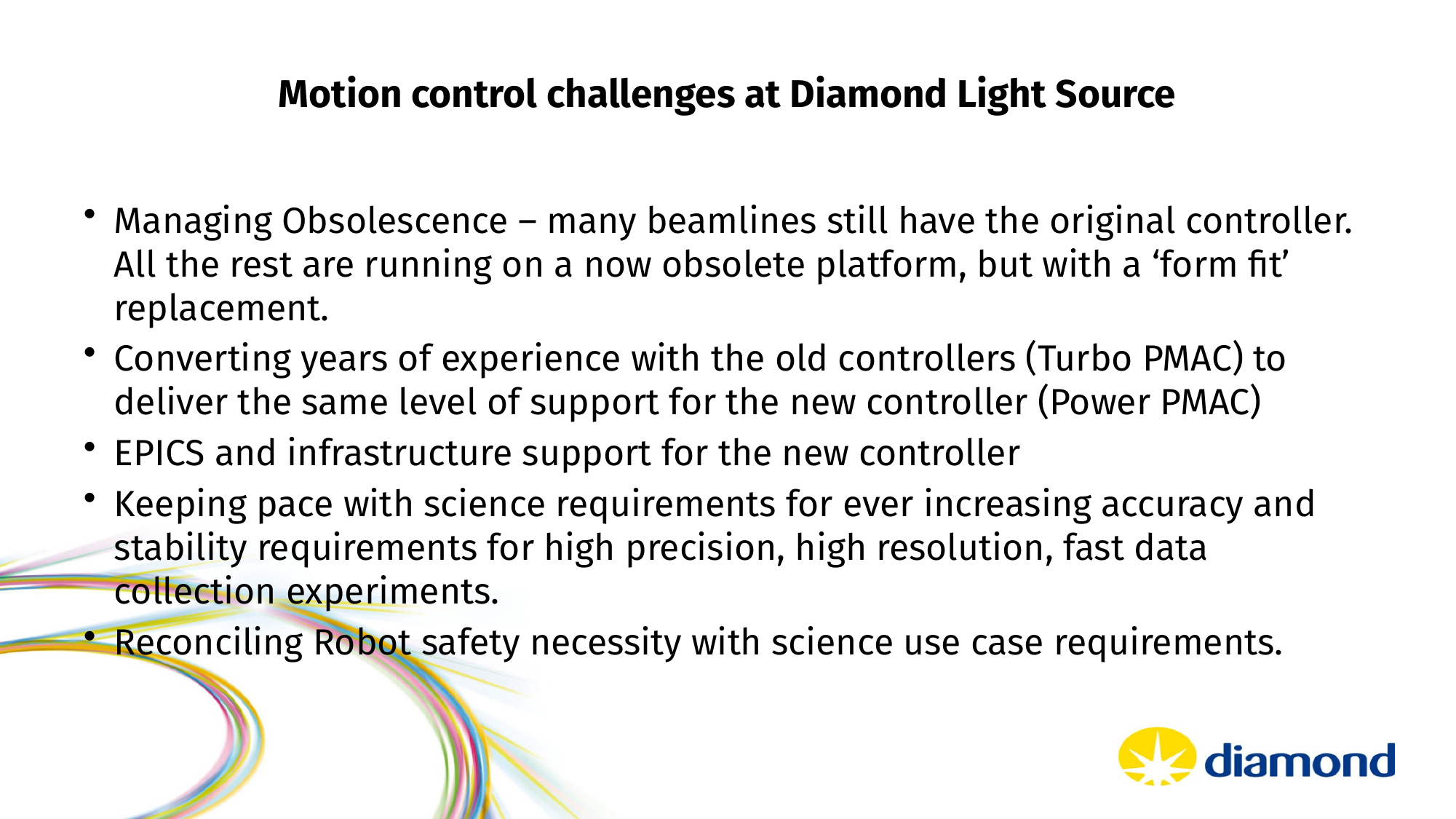

# Motion control challenges at Diamond Light Source
Managing Obsolescence – many beamlines still have the original controller. All the rest are running on a now obsolete platform, but with a ‘form fit’ replacement.
Converting years of experience with the old controllers (Turbo PMAC) to deliver the same level of support for the new controller (Power PMAC)
EPICS and infrastructure support for the new controller
Keeping pace with science requirements for ever increasing accuracy and stability requirements for high precision, high resolution, fast data collection experiments.
Reconciling Robot safety necessity with science use case requirements.